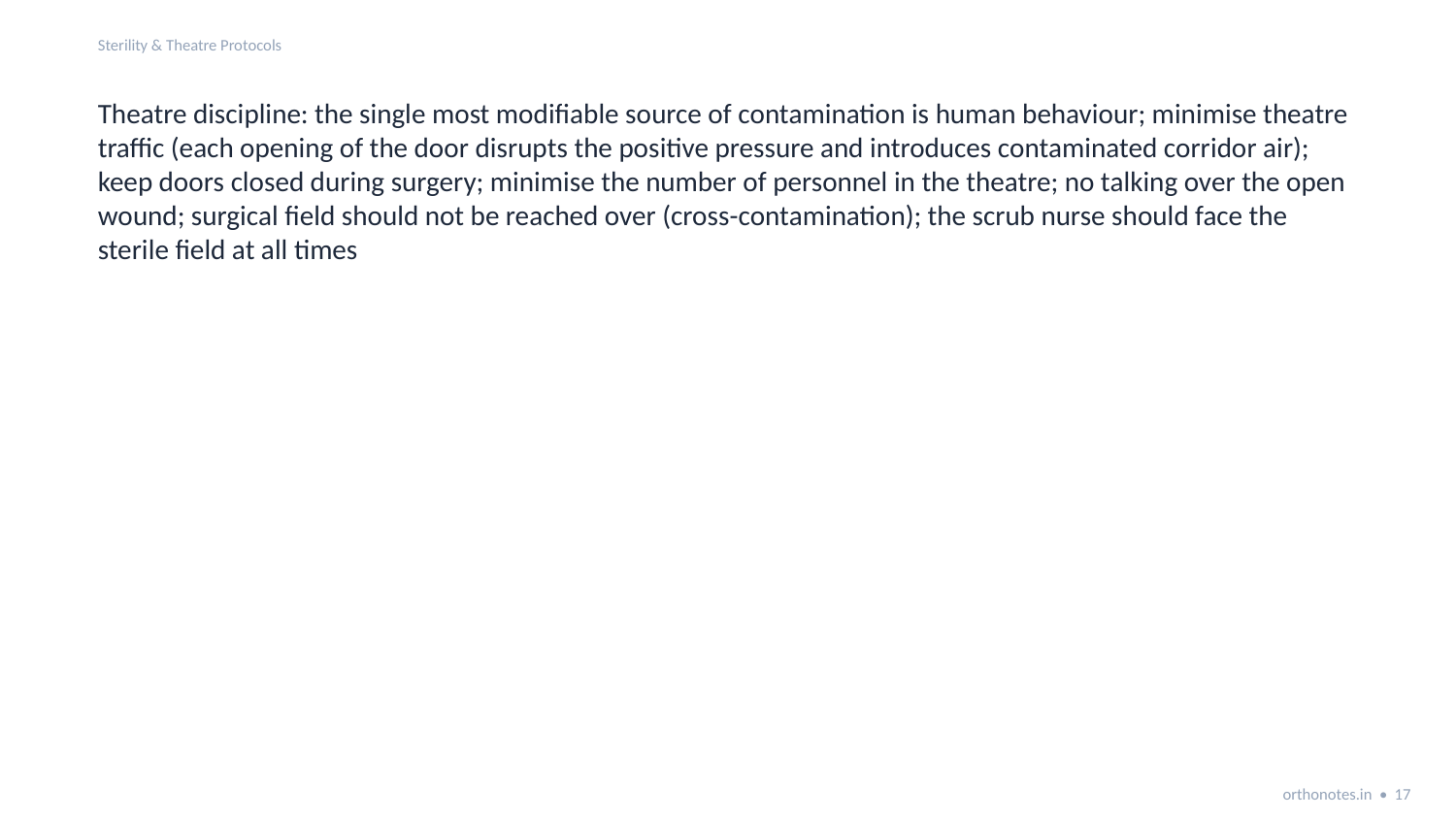

Sterility & Theatre Protocols
Theatre discipline: the single most modifiable source of contamination is human behaviour; minimise theatre traffic (each opening of the door disrupts the positive pressure and introduces contaminated corridor air); keep doors closed during surgery; minimise the number of personnel in the theatre; no talking over the open wound; surgical field should not be reached over (cross-contamination); the scrub nurse should face the sterile field at all times
orthonotes.in  •  17